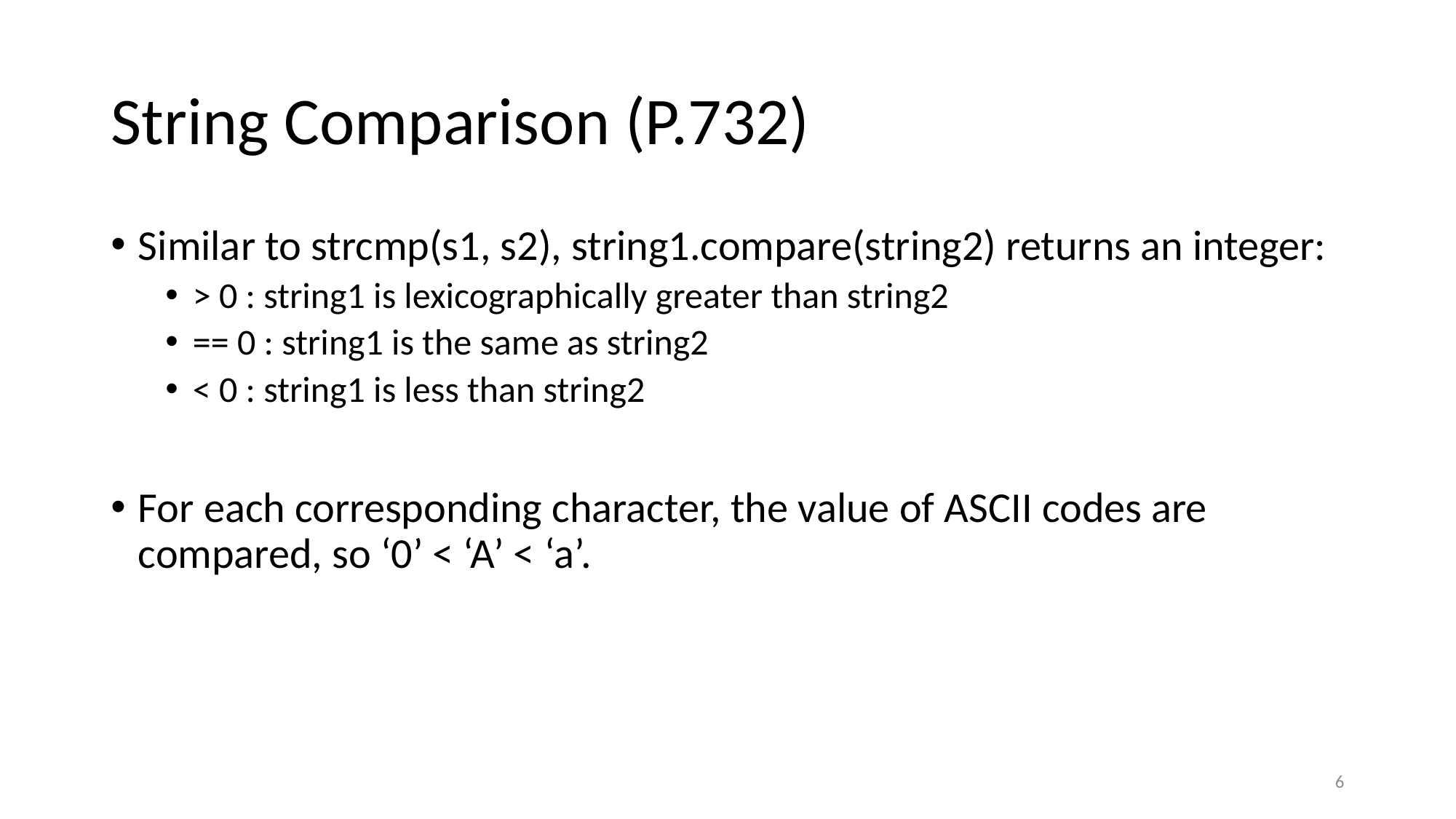

# String Comparison (P.732)
Similar to strcmp(s1, s2), string1.compare(string2) returns an integer:
> 0 : string1 is lexicographically greater than string2
== 0 : string1 is the same as string2
< 0 : string1 is less than string2

For each corresponding character, the value of ASCII codes are compared, so ‘0’ < ‘A’ < ‘a’.
6